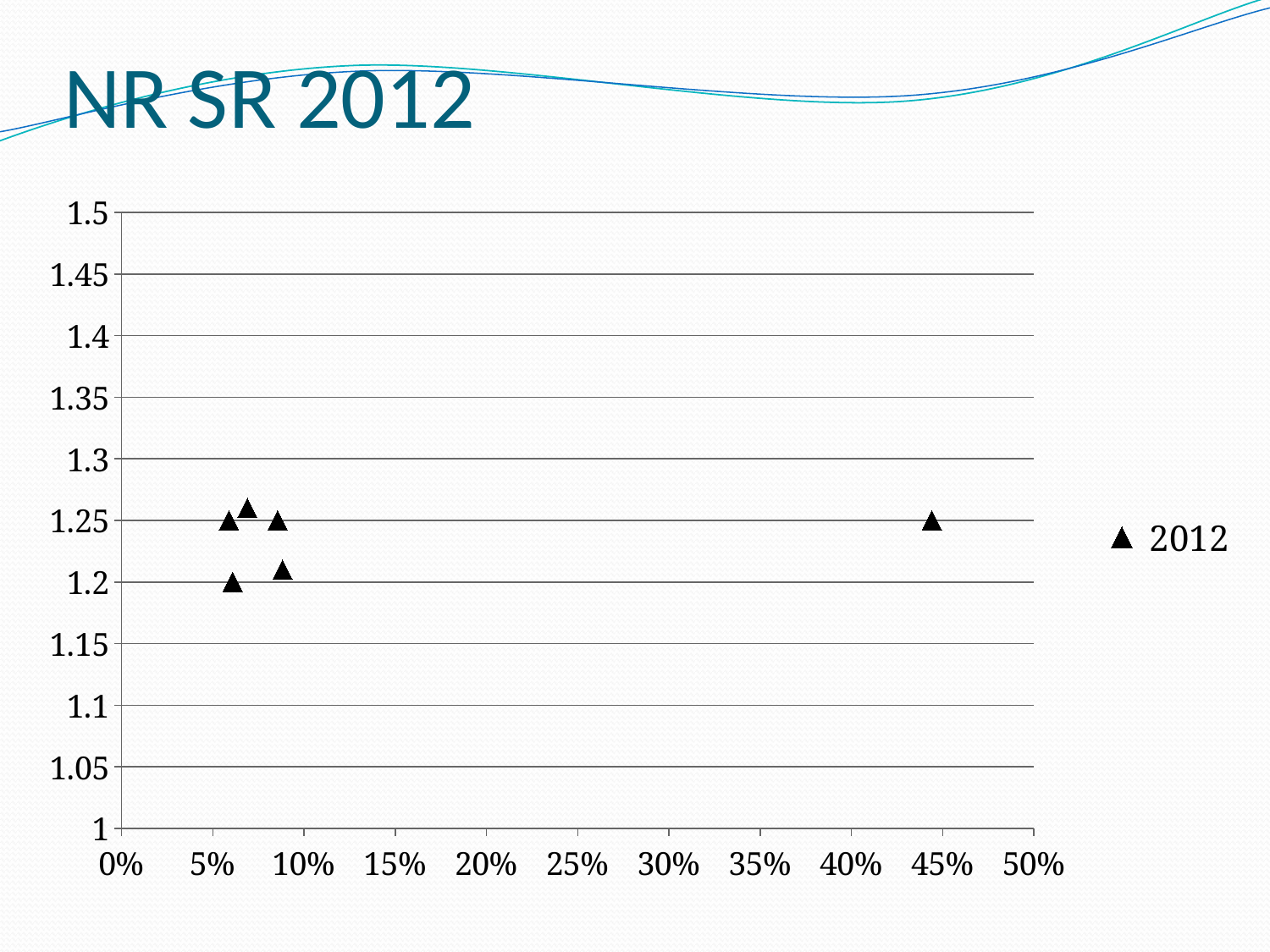

# NR SR 2012

### Chart

| Category | 1998 | 2012 |  |  |
|---|---|---|---|---|